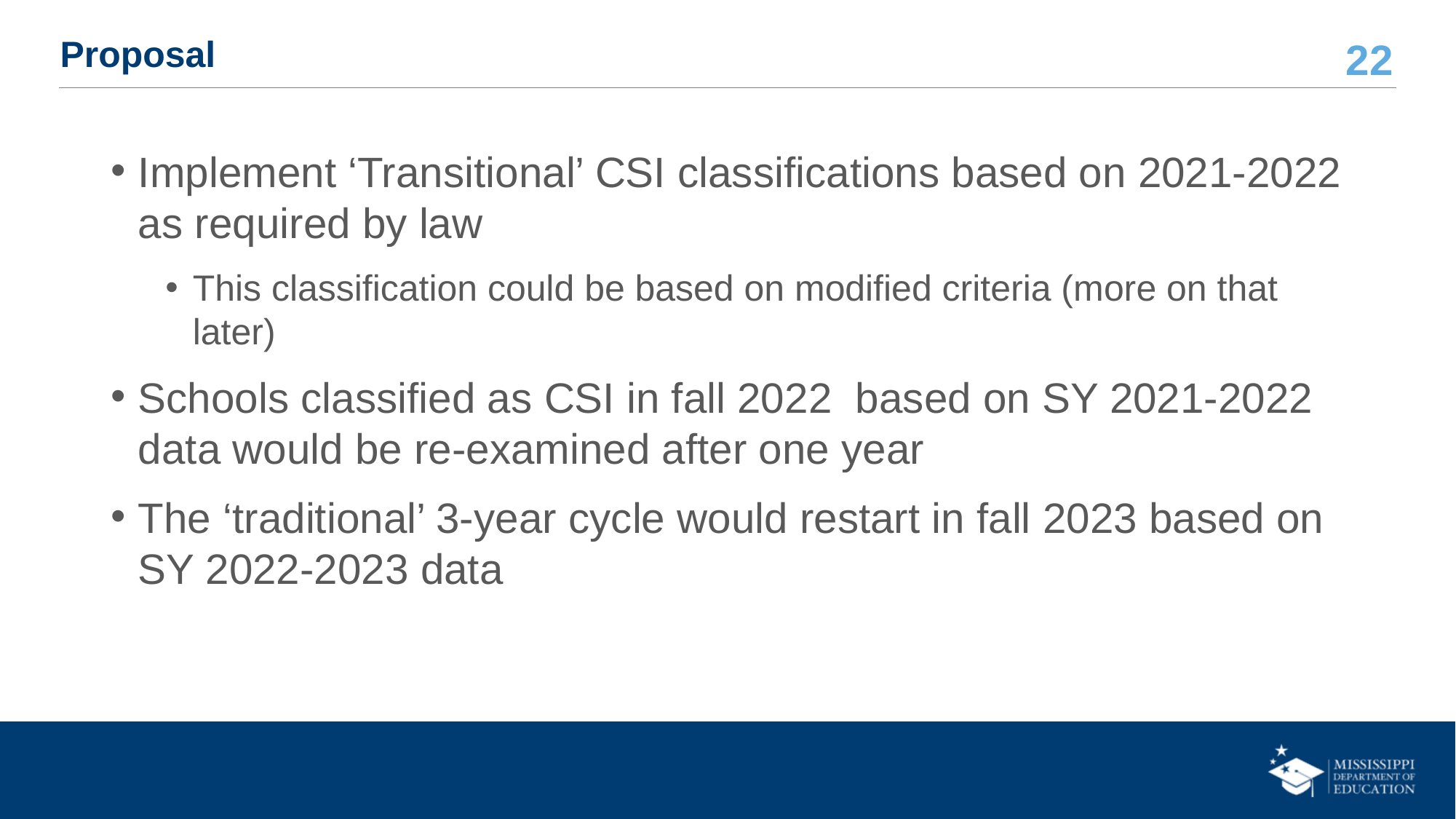

# Proposal
Implement ‘Transitional’ CSI classifications based on 2021-2022 as required by law
This classification could be based on modified criteria (more on that later)
Schools classified as CSI in fall 2022  based on SY 2021-2022 data would be re-examined after one year
The ‘traditional’ 3-year cycle would restart in fall 2023 based on SY 2022-2023 data